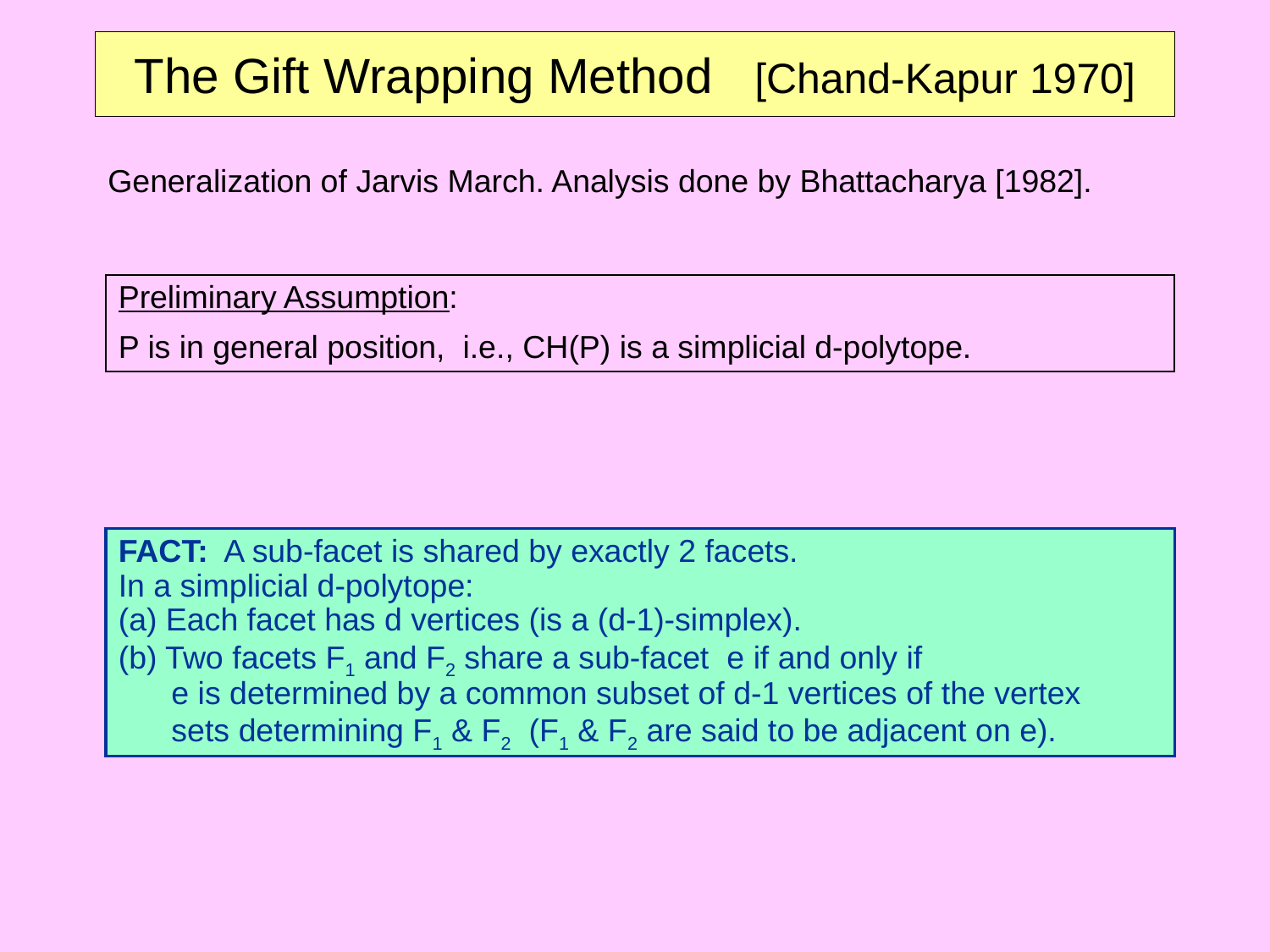

# The Gift Wrapping Method   [Chand-Kapur 1970]
Generalization of Jarvis March. Analysis done by Bhattacharya [1982].
Preliminary Assumption:
P is in general position,  i.e., CH(P) is a simplicial d-polytope.
FACT:  A sub-facet is shared by exactly 2 facets.
In a simplicial d-polytope:
(a) Each facet has d vertices (is a (d-1)-simplex).
(b) Two facets F1 and F2 share a sub-facet  e if and only if
      e is determined by a common subset of d-1 vertices of the vertex
      sets determining F1 & F2  (F1 & F2 are said to be adjacent on e).